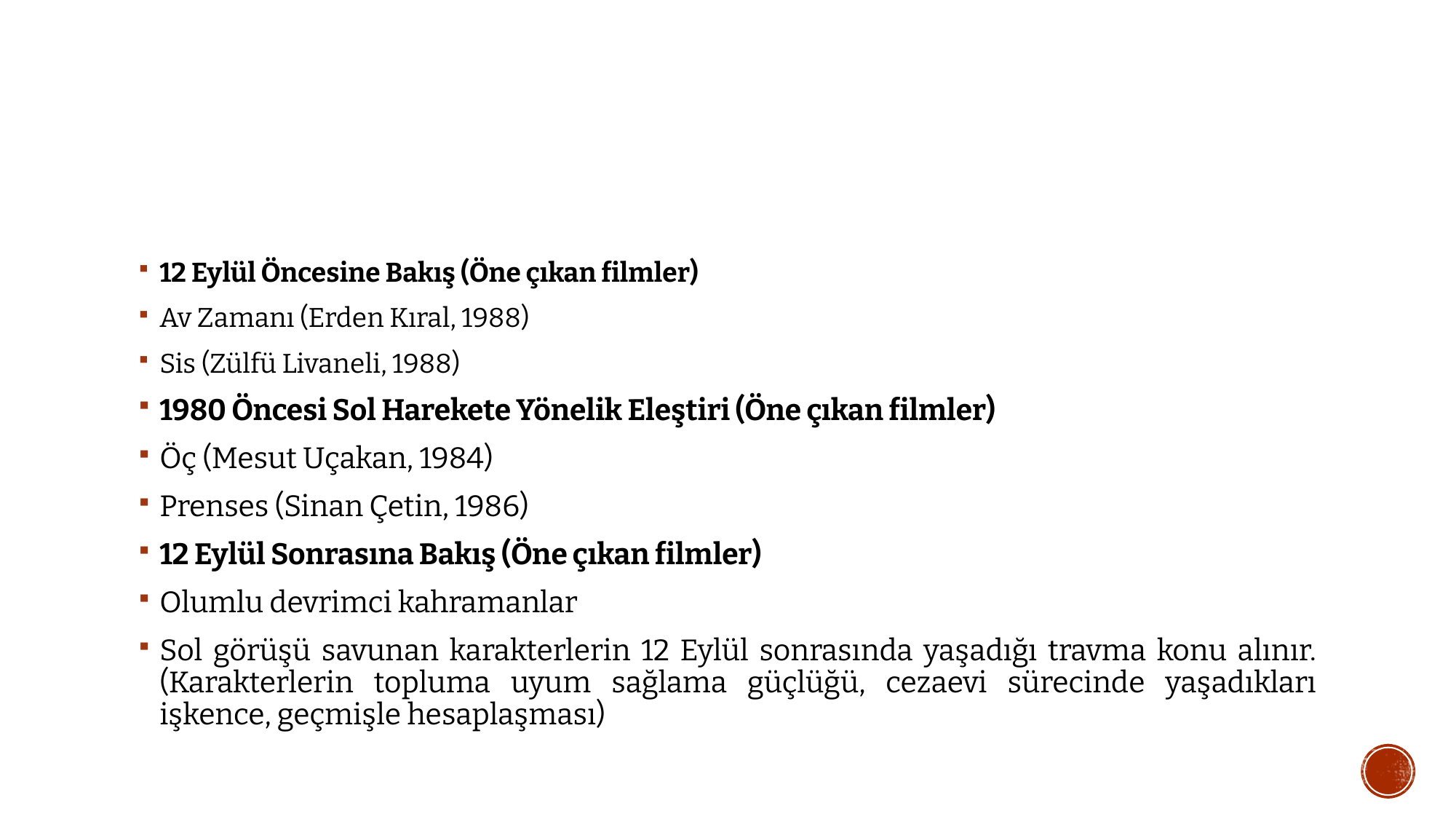

#
12 Eylül Öncesine Bakış (Öne çıkan filmler)
Av Zamanı (Erden Kıral, 1988)
Sis (Zülfü Livaneli, 1988)
1980 Öncesi Sol Harekete Yönelik Eleştiri (Öne çıkan filmler)
Öç (Mesut Uçakan, 1984)
Prenses (Sinan Çetin, 1986)
12 Eylül Sonrasına Bakış (Öne çıkan filmler)
Olumlu devrimci kahramanlar
Sol görüşü savunan karakterlerin 12 Eylül sonrasında yaşadığı travma konu alınır. (Karakterlerin topluma uyum sağlama güçlüğü, cezaevi sürecinde yaşadıkları işkence, geçmişle hesaplaşması)